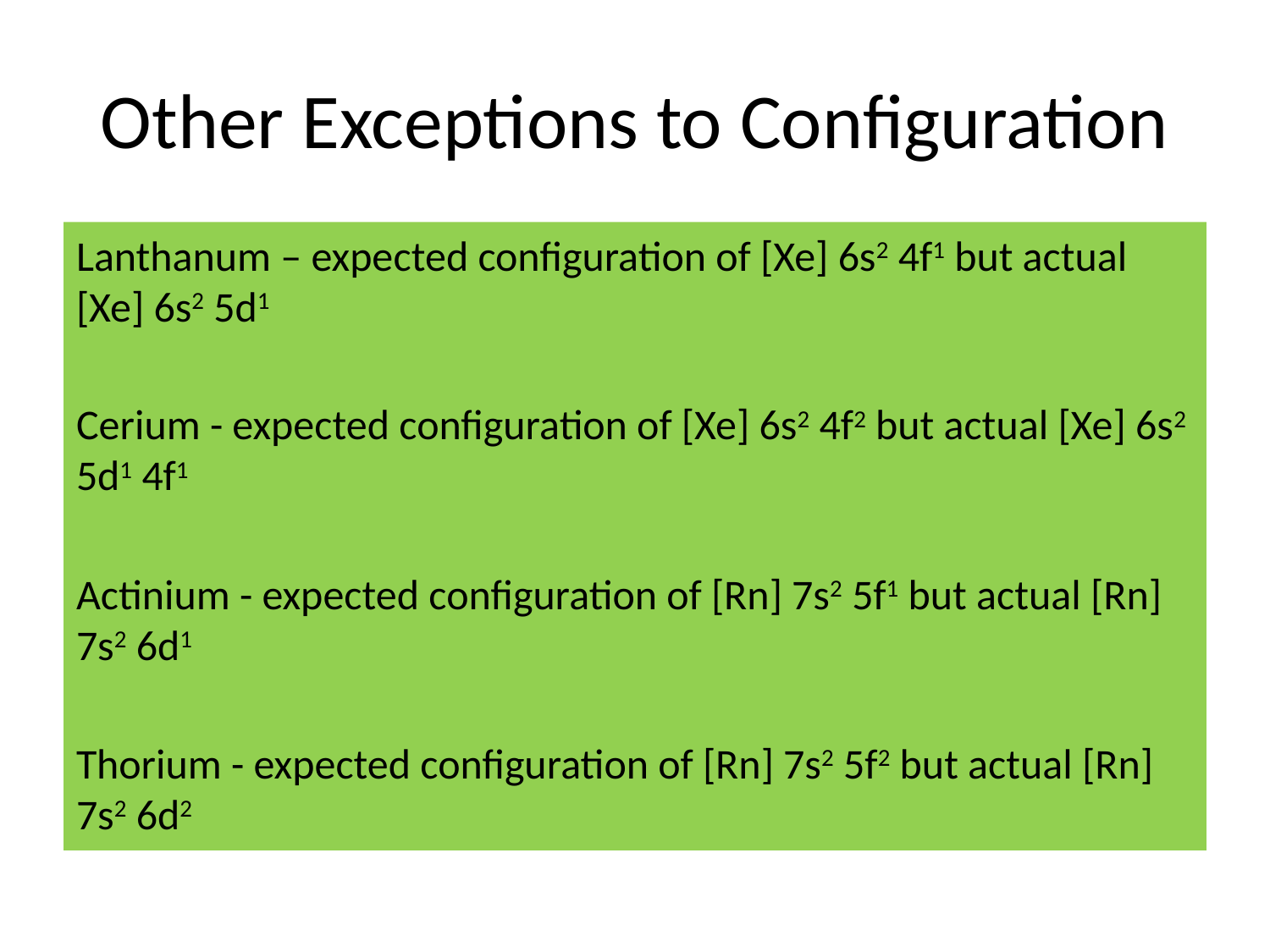

# Other Exceptions to Configuration
Lanthanum – expected configuration of [Xe] 6s2 4f1 but actual [Xe] 6s2 5d1

Cerium - expected configuration of [Xe] 6s2 4f2 but actual [Xe] 6s2 5d1 4f1

Actinium - expected configuration of [Rn] 7s2 5f1 but actual [Rn] 7s2 6d1

Thorium - expected configuration of [Rn] 7s2 5f2 but actual [Rn] 7s2 6d2